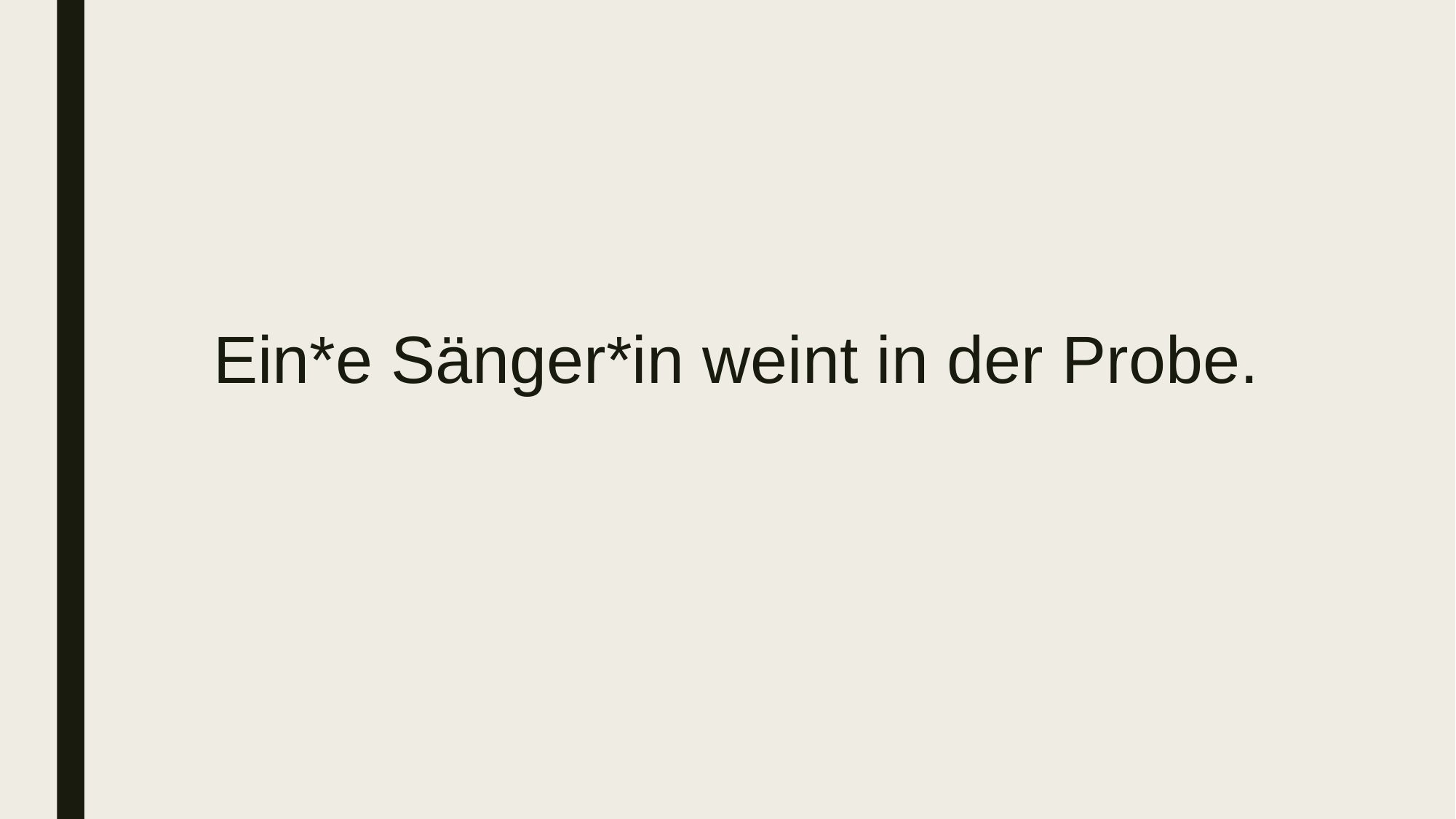

# Ein*e Sänger*in weint in der Probe.